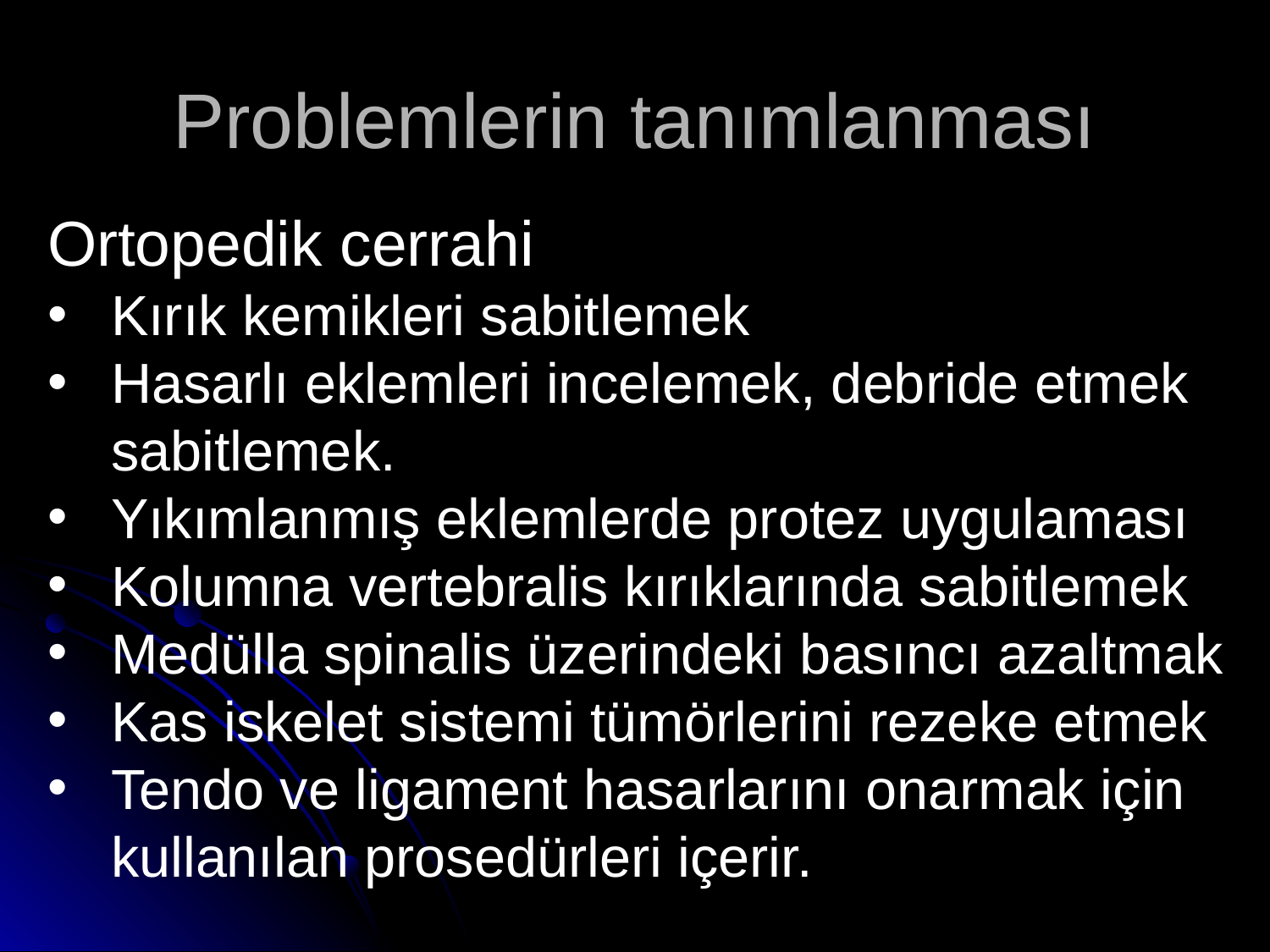

# Problemlerin tanımlanması
Ortopedik cerrahi
Kırık kemikleri sabitlemek
Hasarlı eklemleri incelemek, debride etmek sabitlemek.
Yıkımlanmış eklemlerde protez uygulaması
Kolumna vertebralis kırıklarında sabitlemek
Medülla spinalis üzerindeki basıncı azaltmak
Kas iskelet sistemi tümörlerini rezeke etmek
Tendo ve ligament hasarlarını onarmak için kullanılan prosedürleri içerir.